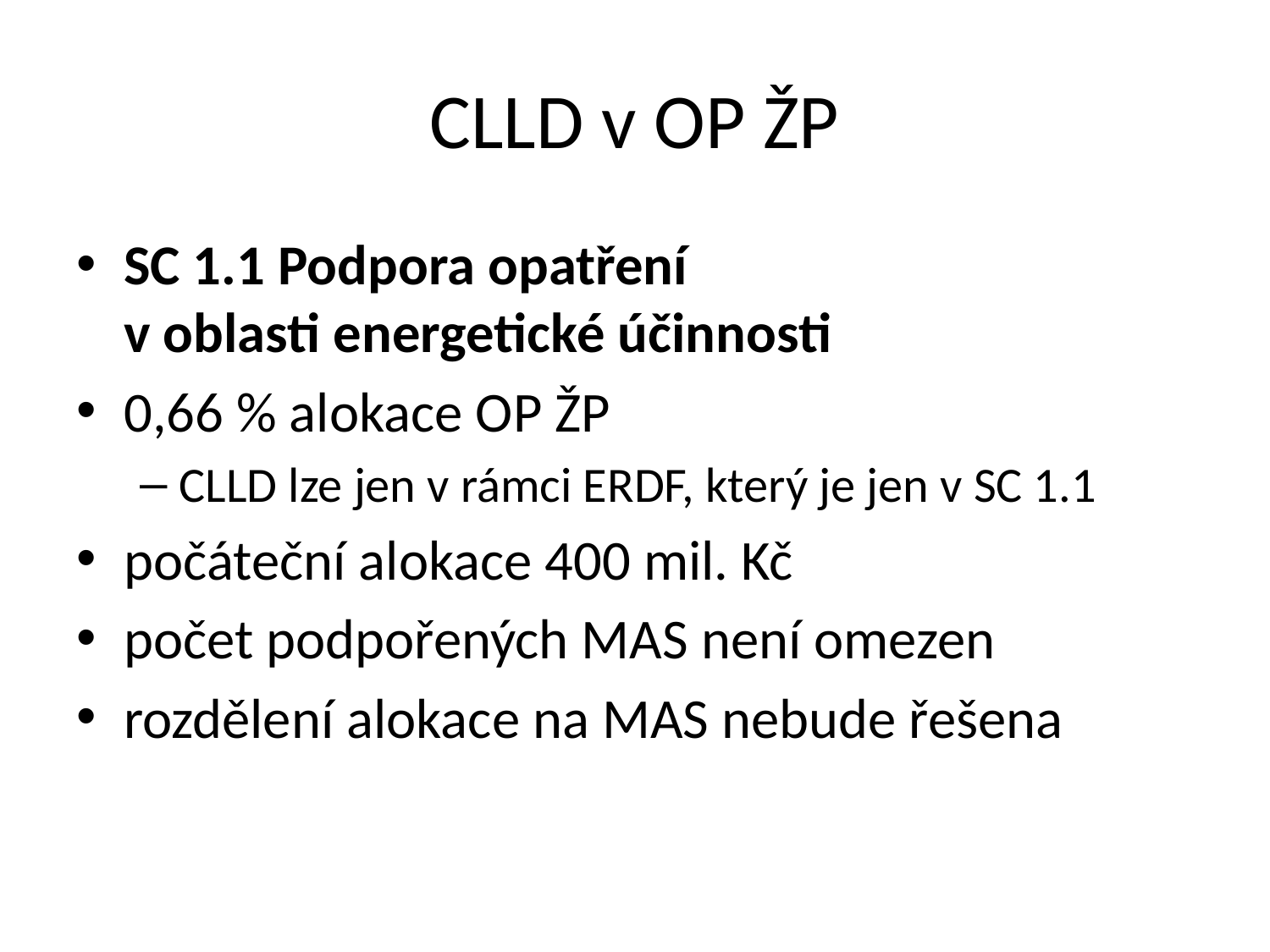

# CLLD v OP ŽP
SC 1.1 Podpora opatření
v oblasti energetické účinnosti
0,66 % alokace OP ŽP
CLLD lze jen v rámci ERDF, který je jen v SC 1.1
počáteční alokace 400 mil. Kč
počet podpořených MAS není omezen
rozdělení alokace na MAS nebude řešena